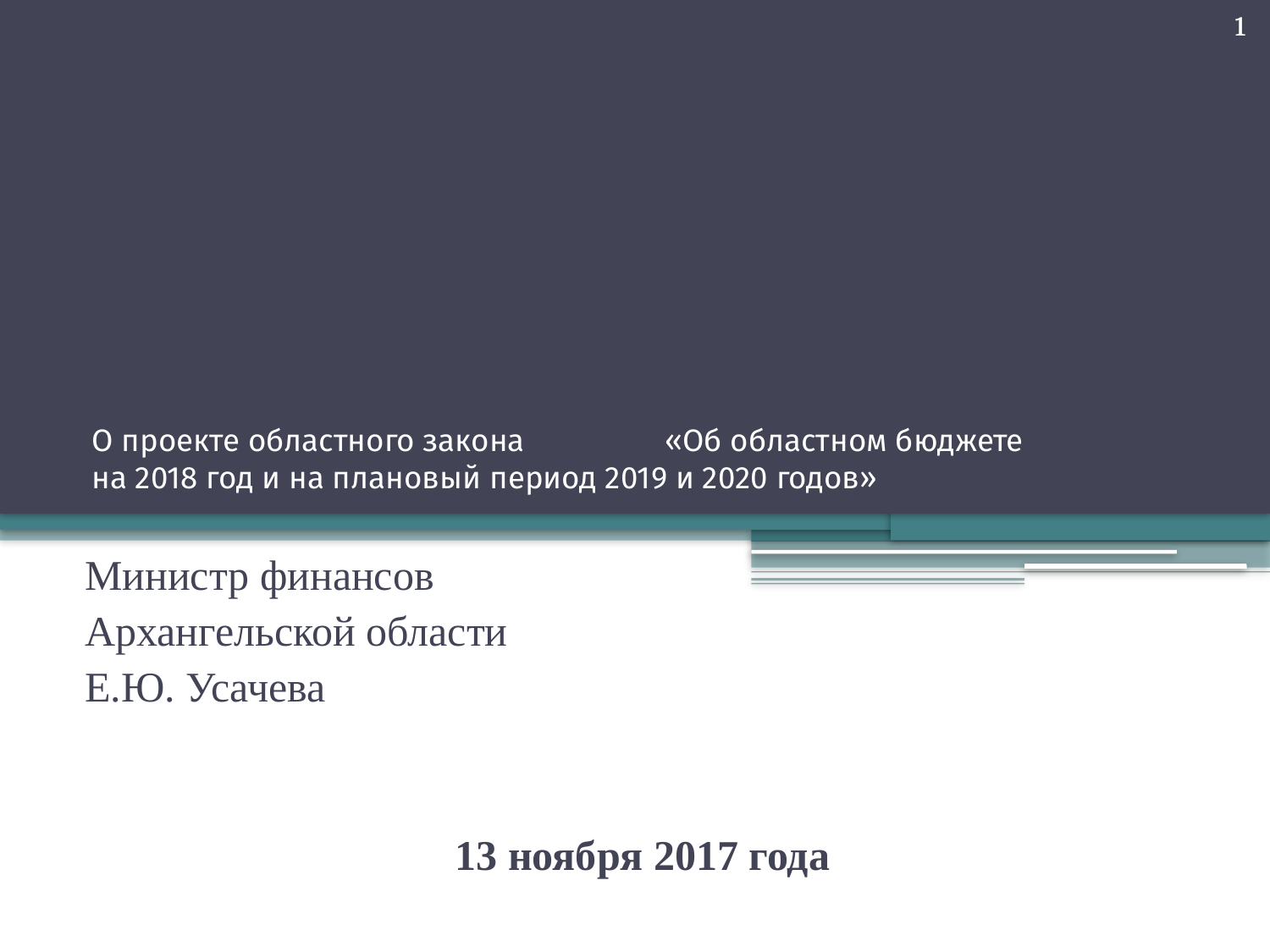

1
# О проекте областного закона                 «Об областном бюджете на 2018 год и на плановый период 2019 и 2020 годов»
Министр финансов
Архангельской области
Е.Ю. Усачева

                                   13 ноября 2017 года